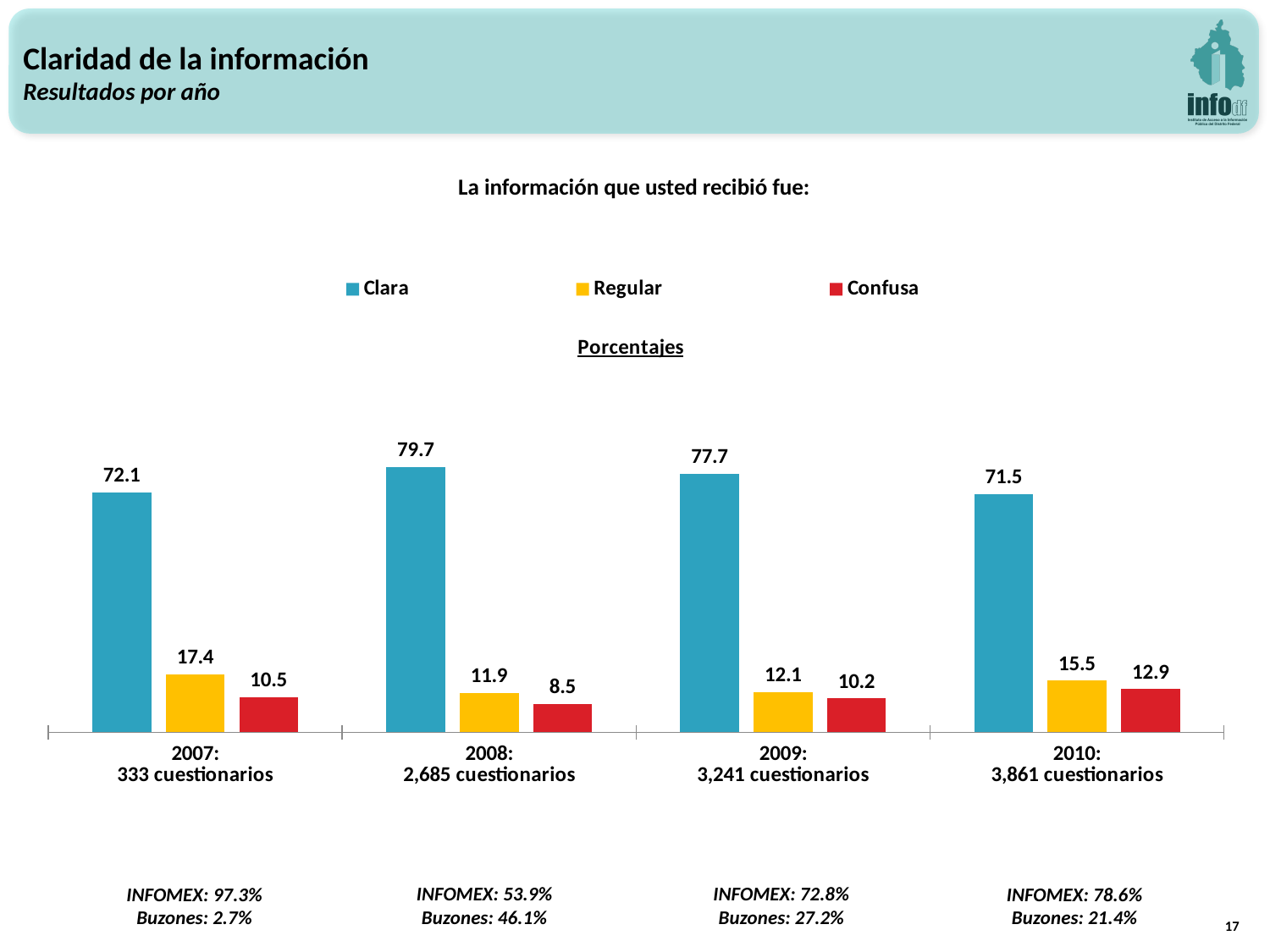

Claridad de la información
Resultados por año
La información que usted recibió fue:

### Chart: Porcentajes

| Category | Clara | Regular | Confusa |
|---|---|---|---|
| 2007:
333 cuestionarios | 72.07207207207207 | 17.41741741741742 | 10.51051051051051 |
| 2008:
2,685 cuestionarios | 79.66480446927375 | 11.880819366852887 | 8.45437616387337 |
| 2009:
3,241 cuestionarios | 77.69207034865782 | 12.095032397408207 | 10.21289725393397 |
| 2010:
3,861 cuestionarios | 71.53587153587154 | 15.540015540015538 | 12.924112924112924 |
INFOMEX: 53.9%
Buzones: 46.1%
INFOMEX: 72.8%
Buzones: 27.2%
INFOMEX: 97.3%
Buzones: 2.7%
INFOMEX: 78.6%
Buzones: 21.4%
17